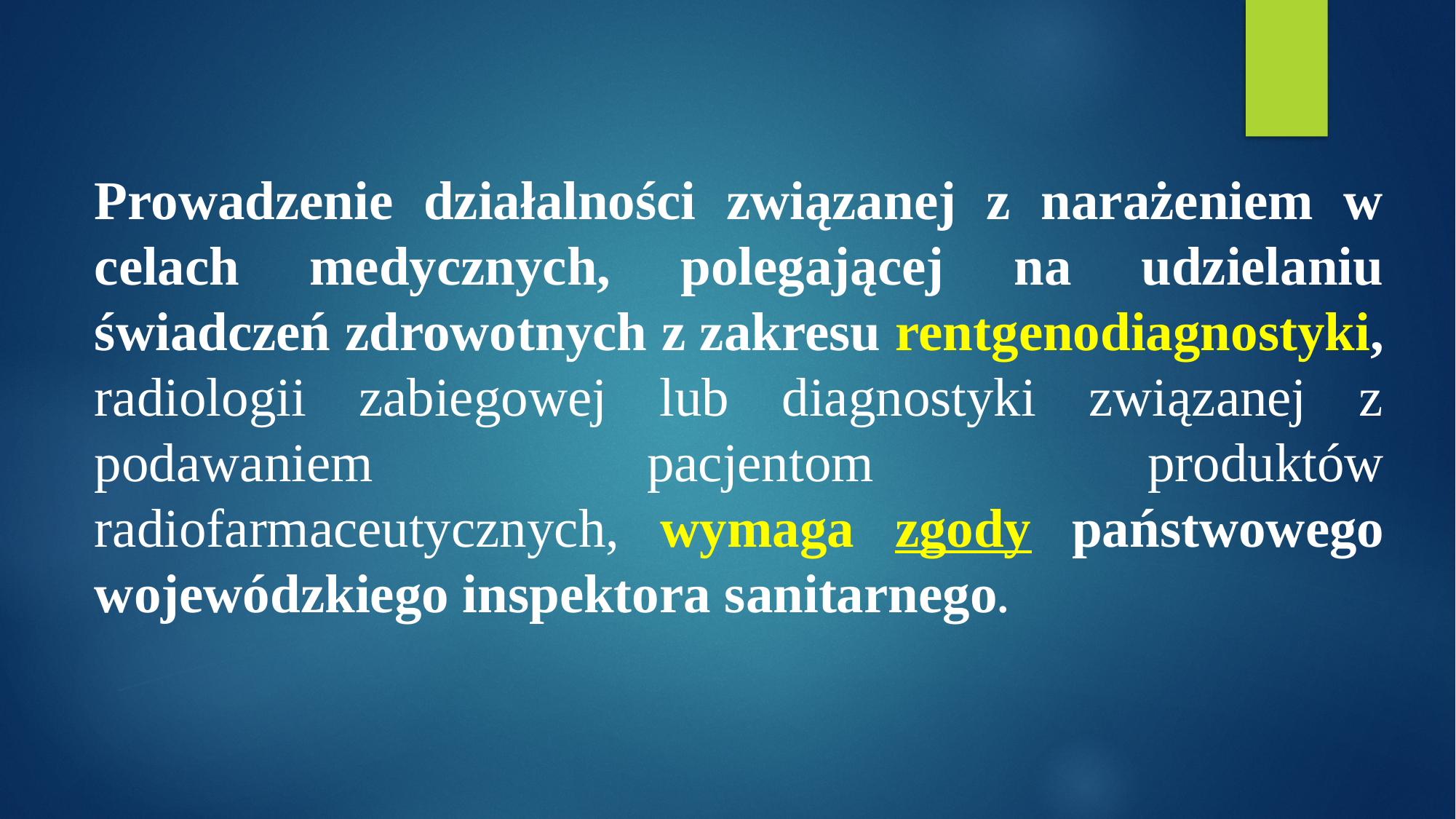

Prowadzenie działalności związanej z narażeniem w celach medycznych, polegającej na udzielaniu świadczeń zdrowotnych z zakresu rentgenodiagnostyki, radiologii zabiegowej lub diagnostyki związanej z podawaniem pacjentom produktów radiofarmaceutycznych, wymaga zgody państwowego wojewódzkiego inspektora sanitarnego.